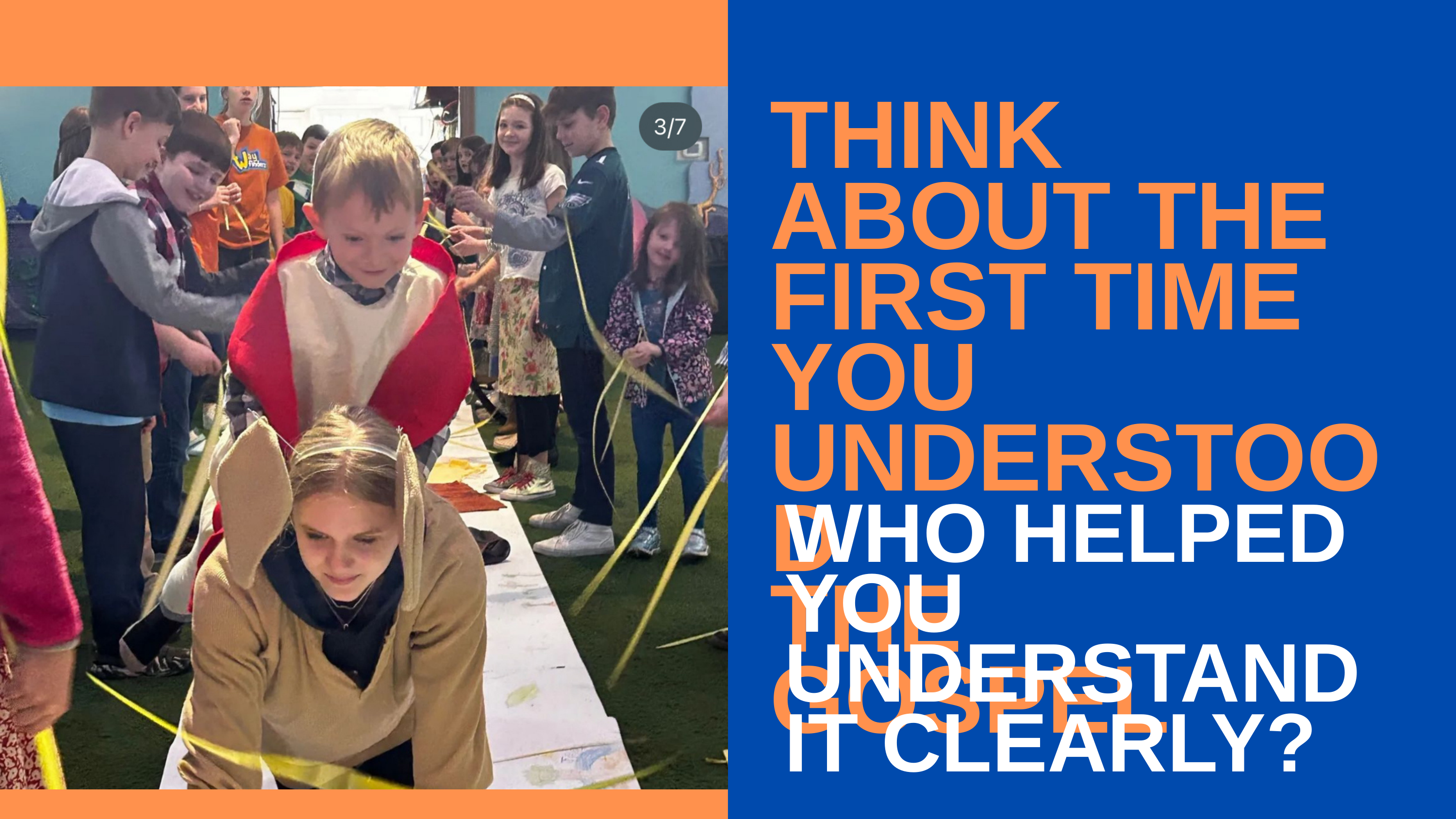

THINK ABOUT THE FIRST TIME YOU UNDERSTOOD
THE GOSPEL
WHO HELPED YOU UNDERSTAND IT CLEARLY?